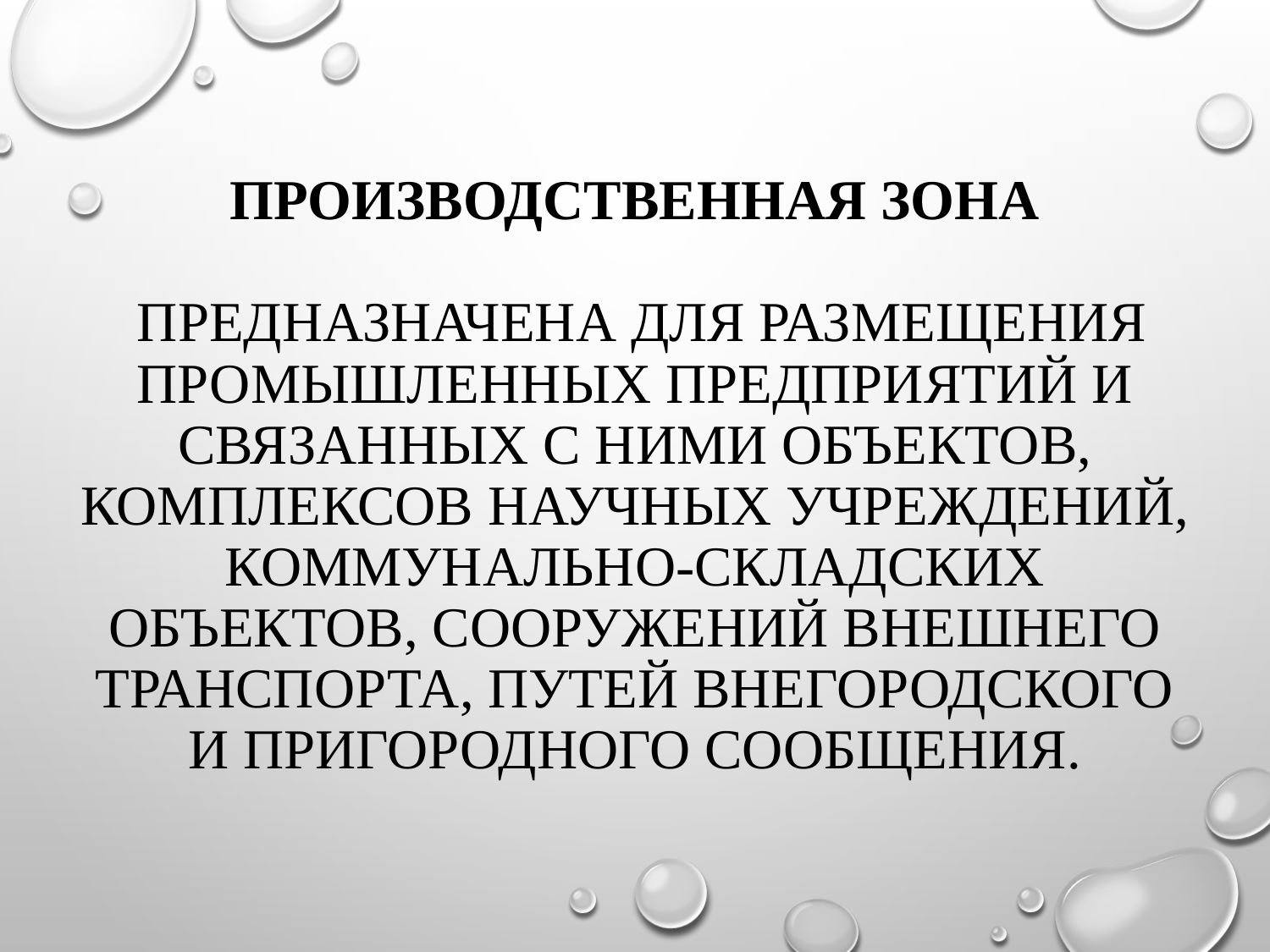

# Производственная зона предназначена для размещения промышленных предприятий и связанных с ними объектов, комплексов научных учреждений, коммунально-складских объектов, сооружений внешнего транспорта, путей внегородского и пригородного сообщения.